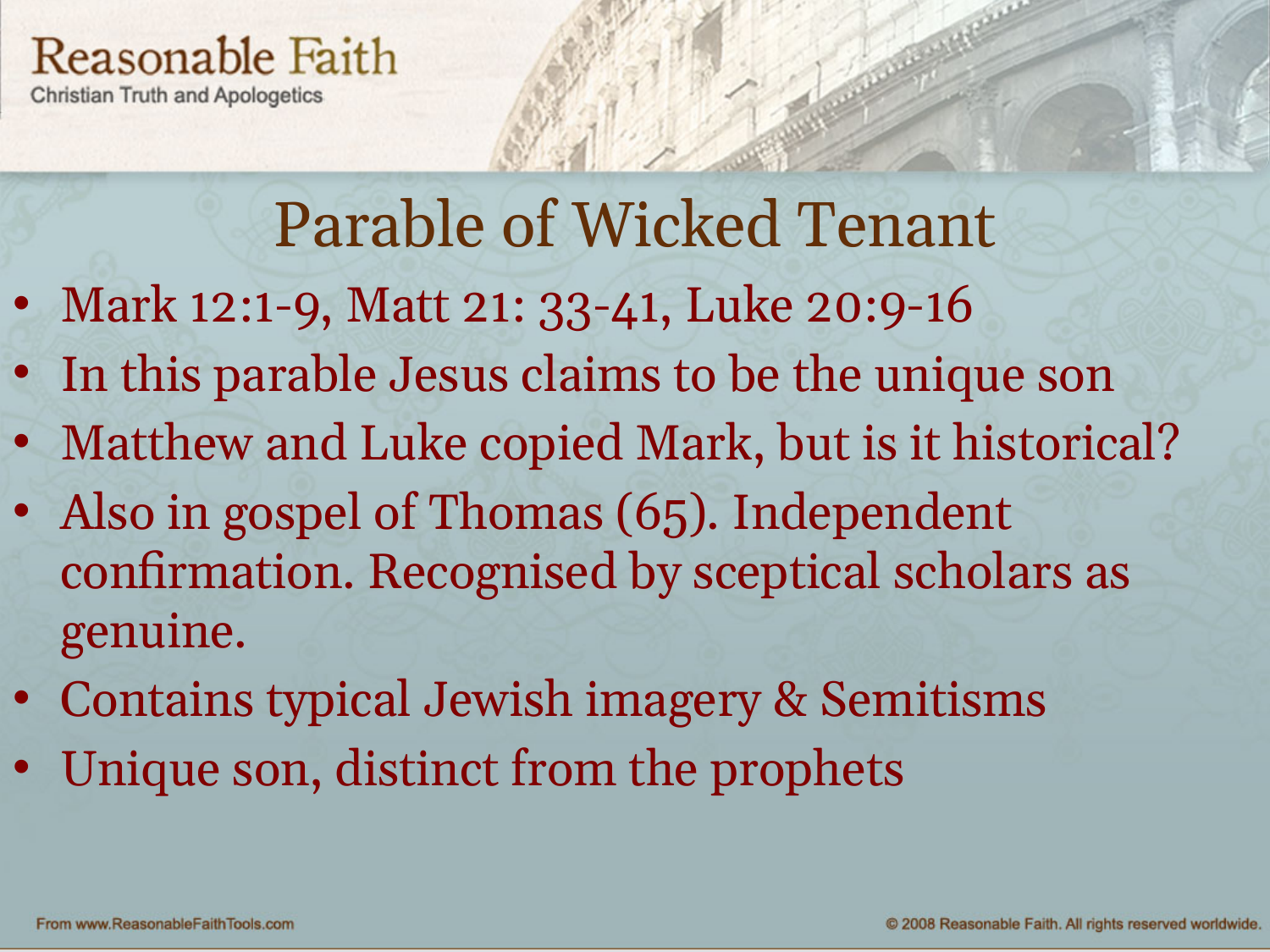

# Parable of Wicked Tenant
Mark 12:1-9, Matt 21: 33-41, Luke 20:9-16
In this parable Jesus claims to be the unique son
Matthew and Luke copied Mark, but is it historical?
Also in gospel of Thomas (65). Independent confirmation. Recognised by sceptical scholars as genuine.
Contains typical Jewish imagery & Semitisms
Unique son, distinct from the prophets